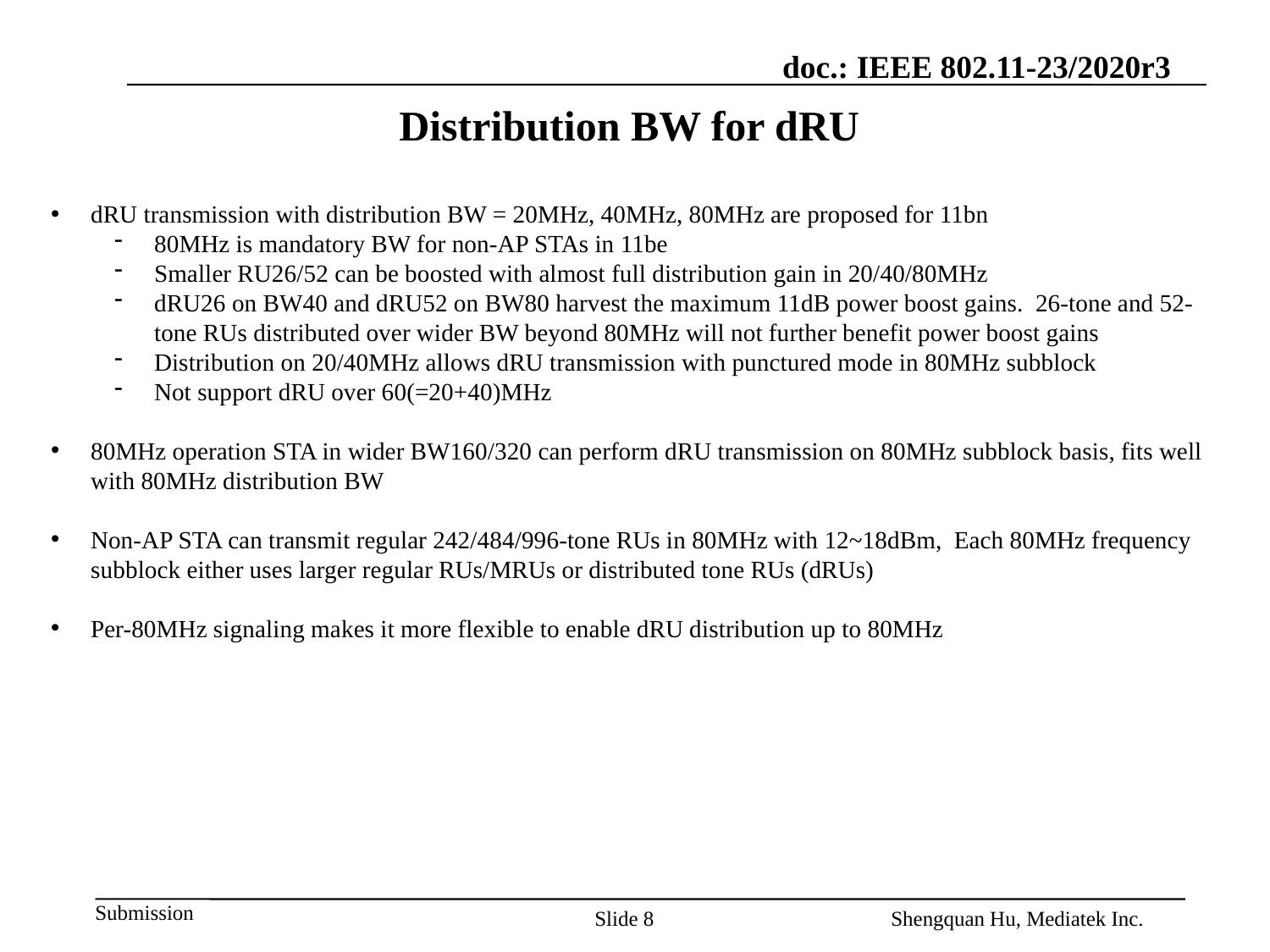

# Distribution BW for dRU
dRU transmission with distribution BW = 20MHz, 40MHz, 80MHz are proposed for 11bn
80MHz is mandatory BW for non-AP STAs in 11be
Smaller RU26/52 can be boosted with almost full distribution gain in 20/40/80MHz
dRU26 on BW40 and dRU52 on BW80 harvest the maximum 11dB power boost gains.  26-tone and 52-tone RUs distributed over wider BW beyond 80MHz will not further benefit power boost gains
Distribution on 20/40MHz allows dRU transmission with punctured mode in 80MHz subblock
Not support dRU over 60(=20+40)MHz

80MHz operation STA in wider BW160/320 can perform dRU transmission on 80MHz subblock basis, fits well with 80MHz distribution BW

Non-AP STA can transmit regular 242/484/996-tone RUs in 80MHz with 12~18dBm,  Each 80MHz frequency subblock either uses larger regular RUs/MRUs or distributed tone RUs (dRUs)

Per-80MHz signaling makes it more flexible to enable dRU distribution up to 80MHz
Slide 8
Shengquan Hu, Mediatek Inc.